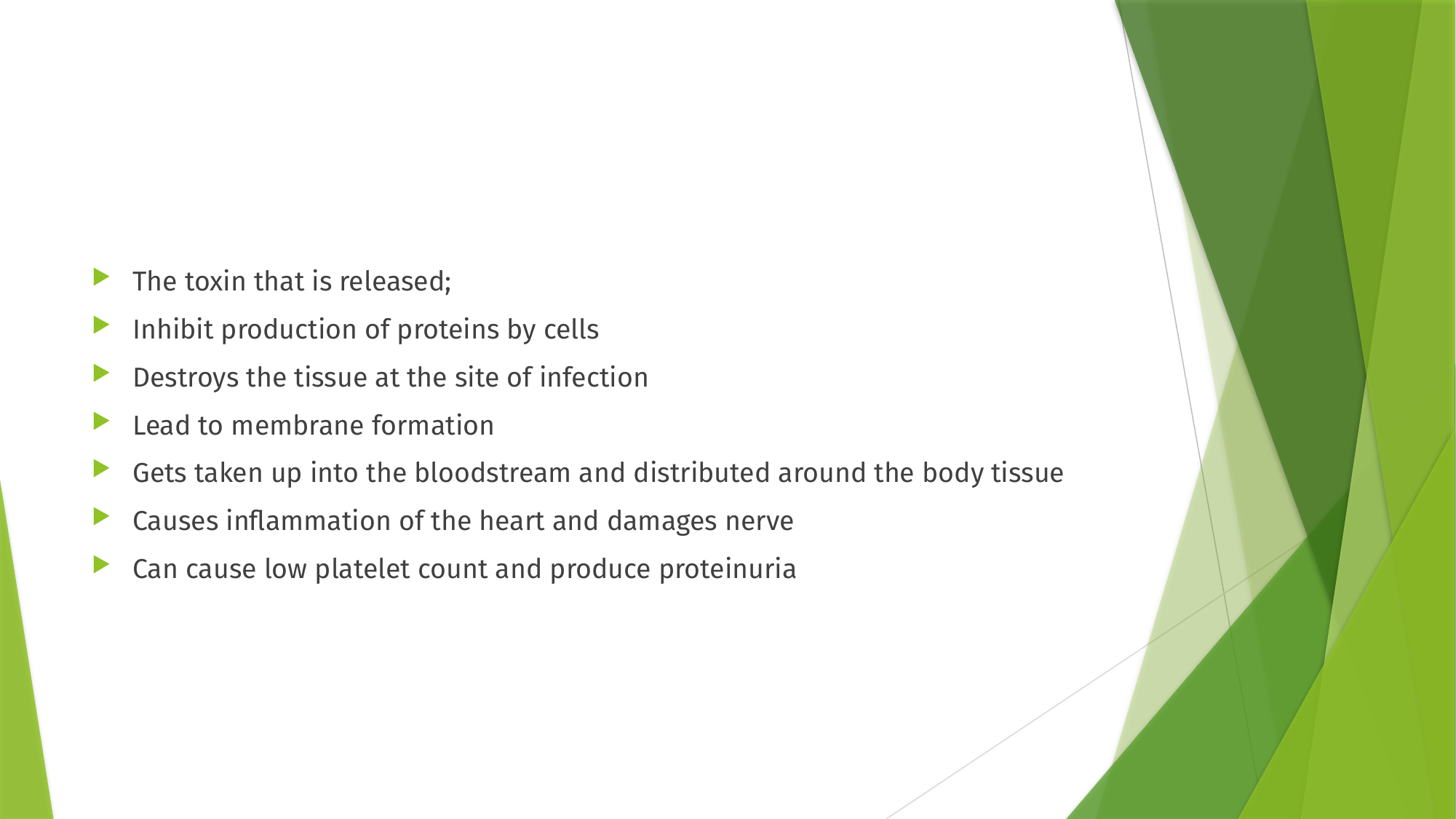

#
The toxin that is released;
Inhibit production of proteins by cells
Destroys the tissue at the site of infection
Lead to membrane formation
Gets taken up into the bloodstream and distributed around the body tissue
Causes inflammation of the heart and damages nerve
Can cause low platelet count and produce proteinuria